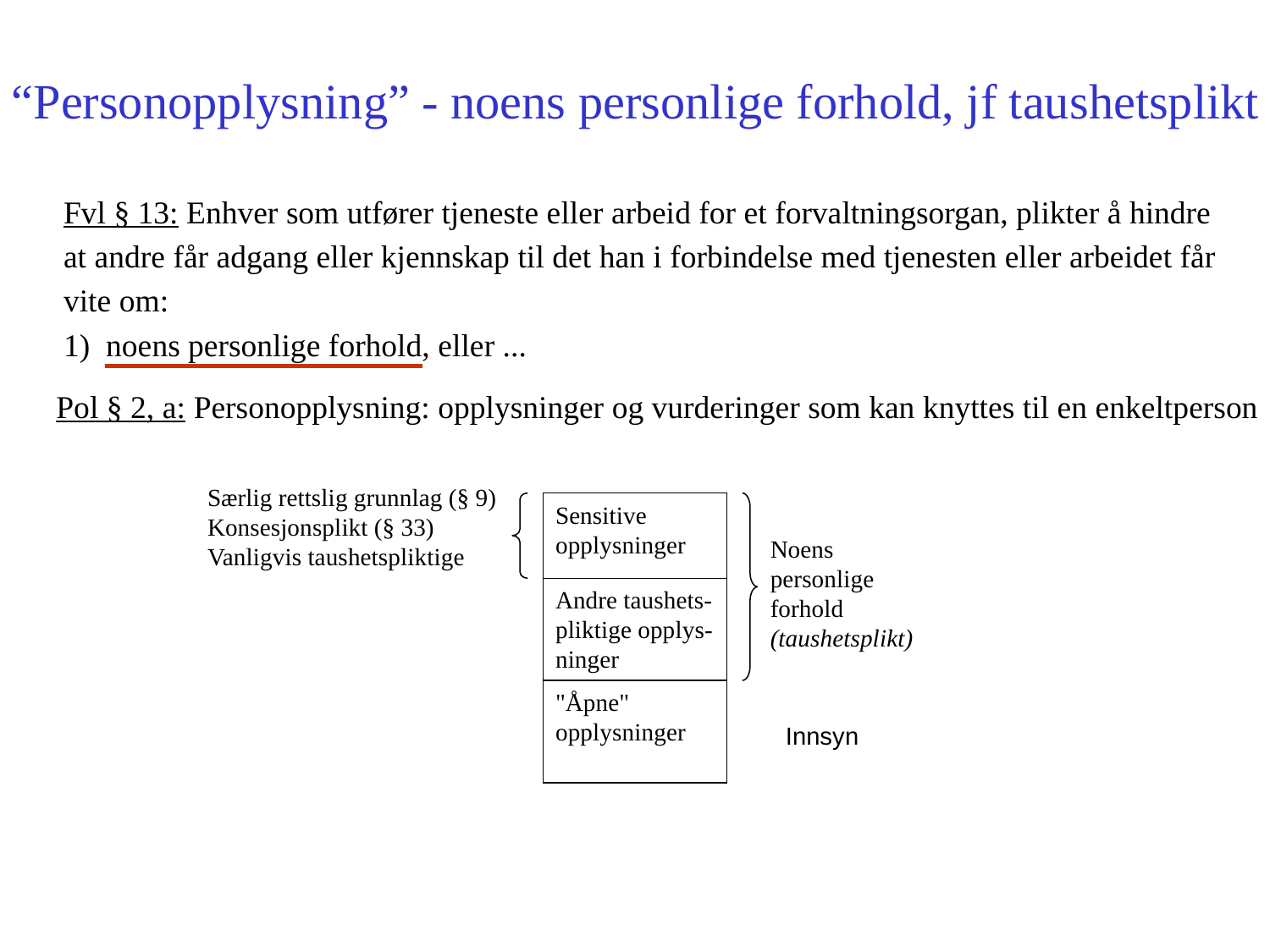

“Personopplysning” - noens personlige forhold, jf taushetsplikt
Fvl § 13: Enhver som utfører tjeneste eller arbeid for et forvaltningsorgan, plikter å hindre
at andre får adgang eller kjennskap til det han i forbindelse med tjenesten eller arbeidet får
vite om:
1)  noens personlige forhold, eller ...

Pol § 2, a: Personopplysning: opplysninger og vurderinger som kan knyttes til en enkeltperson
Særlig rettslig grunnlag (§ 9)
Konsesjonsplikt (§ 33)
Vanligvis taushetspliktige

Sensitive
opplysninger

Noens
personlige
forhold
(taushetsplikt)
Andre taushets-
pliktige opplys-
ninger
"Åpne"
opplysninger
Innsyn